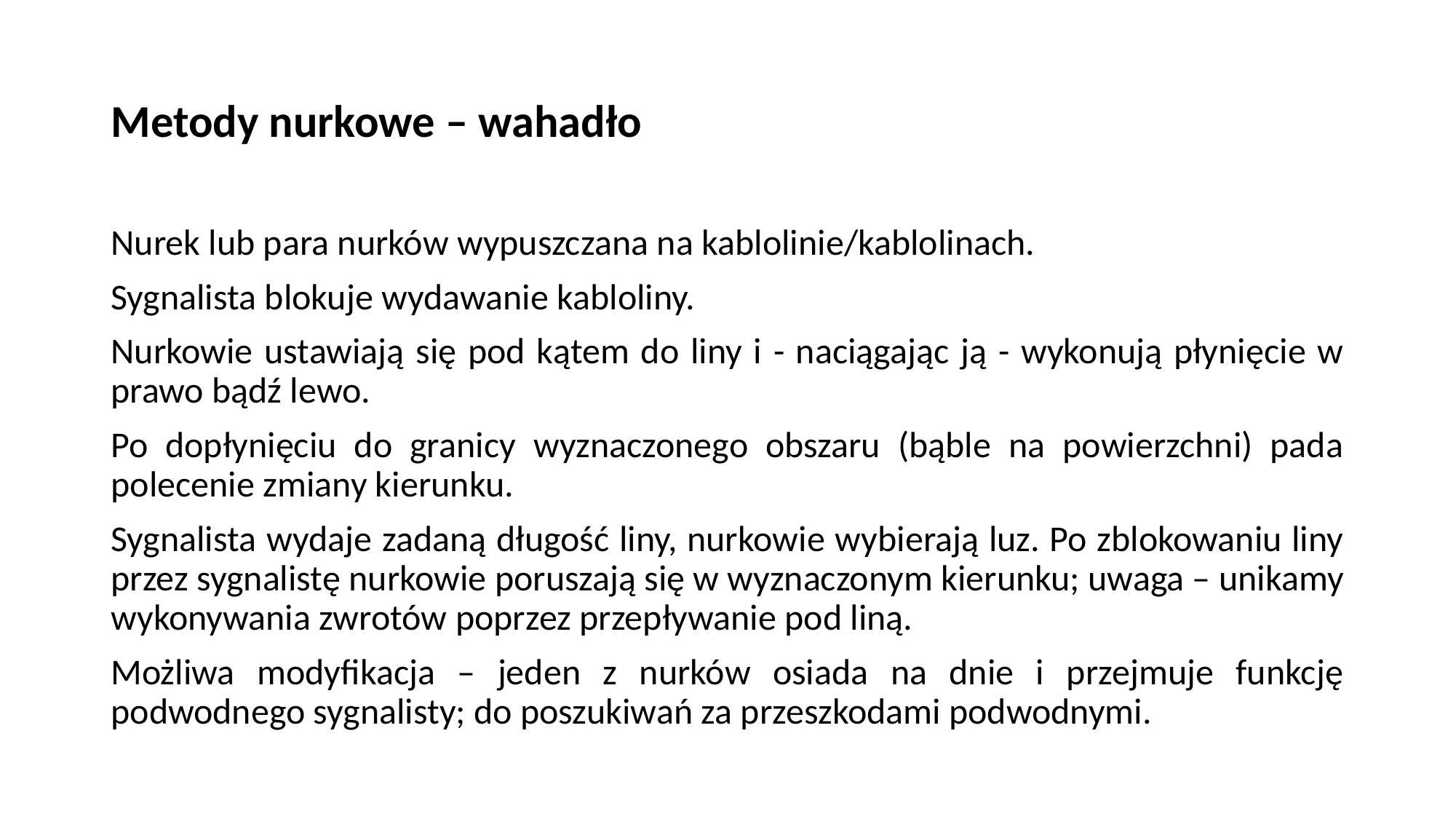

# Metody nurkowe – wahadło
Nurek lub para nurków wypuszczana na kablolinie/kablolinach.
Sygnalista blokuje wydawanie kabloliny.
Nurkowie ustawiają się pod kątem do liny i - naciągając ją - wykonują płynięcie w prawo bądź lewo.
Po dopłynięciu do granicy wyznaczonego obszaru (bąble na powierzchni) pada polecenie zmiany kierunku.
Sygnalista wydaje zadaną długość liny, nurkowie wybierają luz. Po zblokowaniu liny przez sygnalistę nurkowie poruszają się w wyznaczonym kierunku; uwaga – unikamy wykonywania zwrotów poprzez przepływanie pod liną.
Możliwa modyfikacja – jeden z nurków osiada na dnie i przejmuje funkcję podwodnego sygnalisty; do poszukiwań za przeszkodami podwodnymi.